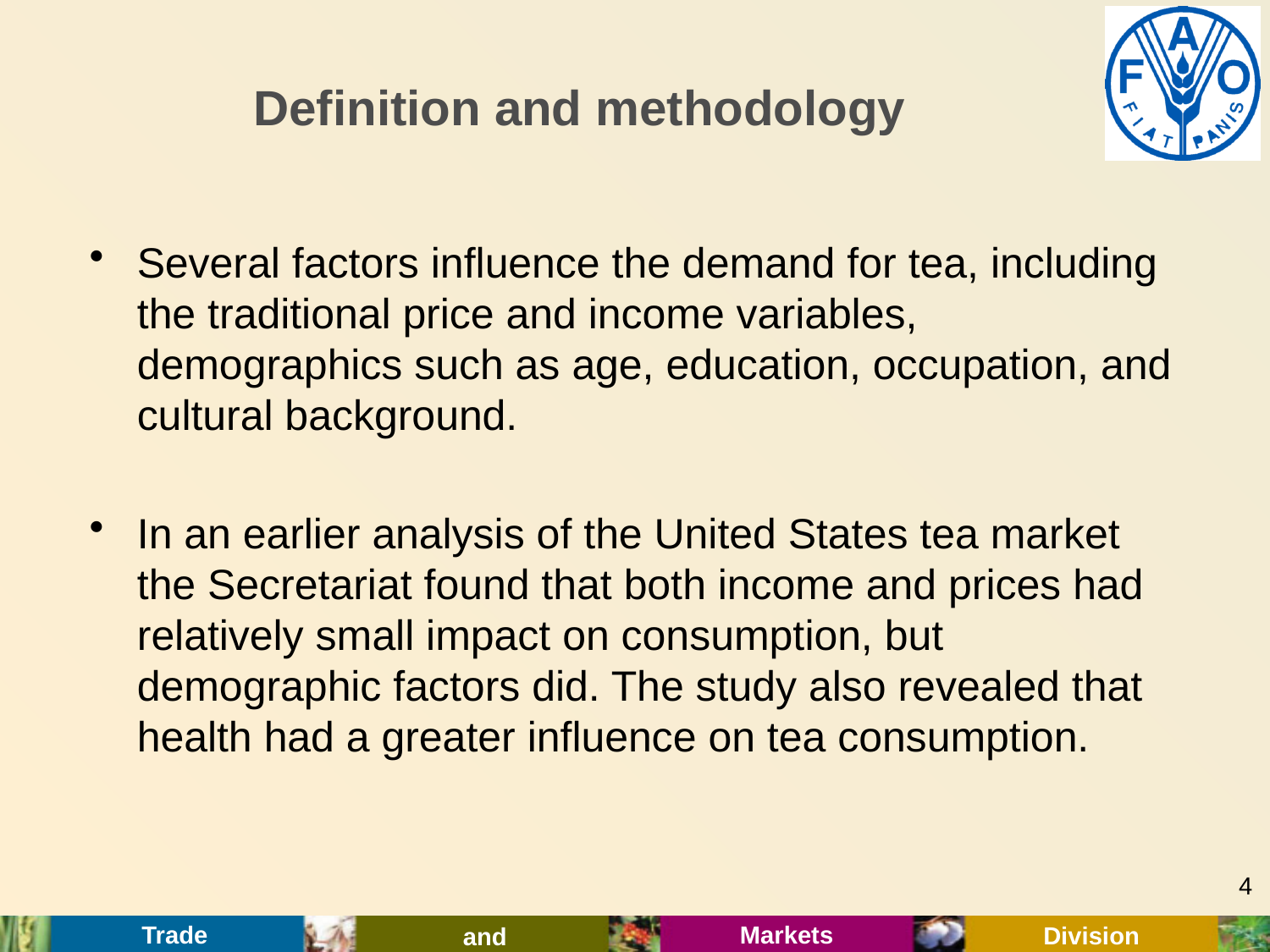

# Definition and methodology

Several factors influence the demand for tea, including the traditional price and income variables, demographics such as age, education, occupation, and cultural background.

In an earlier analysis of the United States tea market  the Secretariat found that both income and prices had relatively small impact on consumption, but demographic factors did. The study also revealed that health had a greater influence on tea consumption.
4